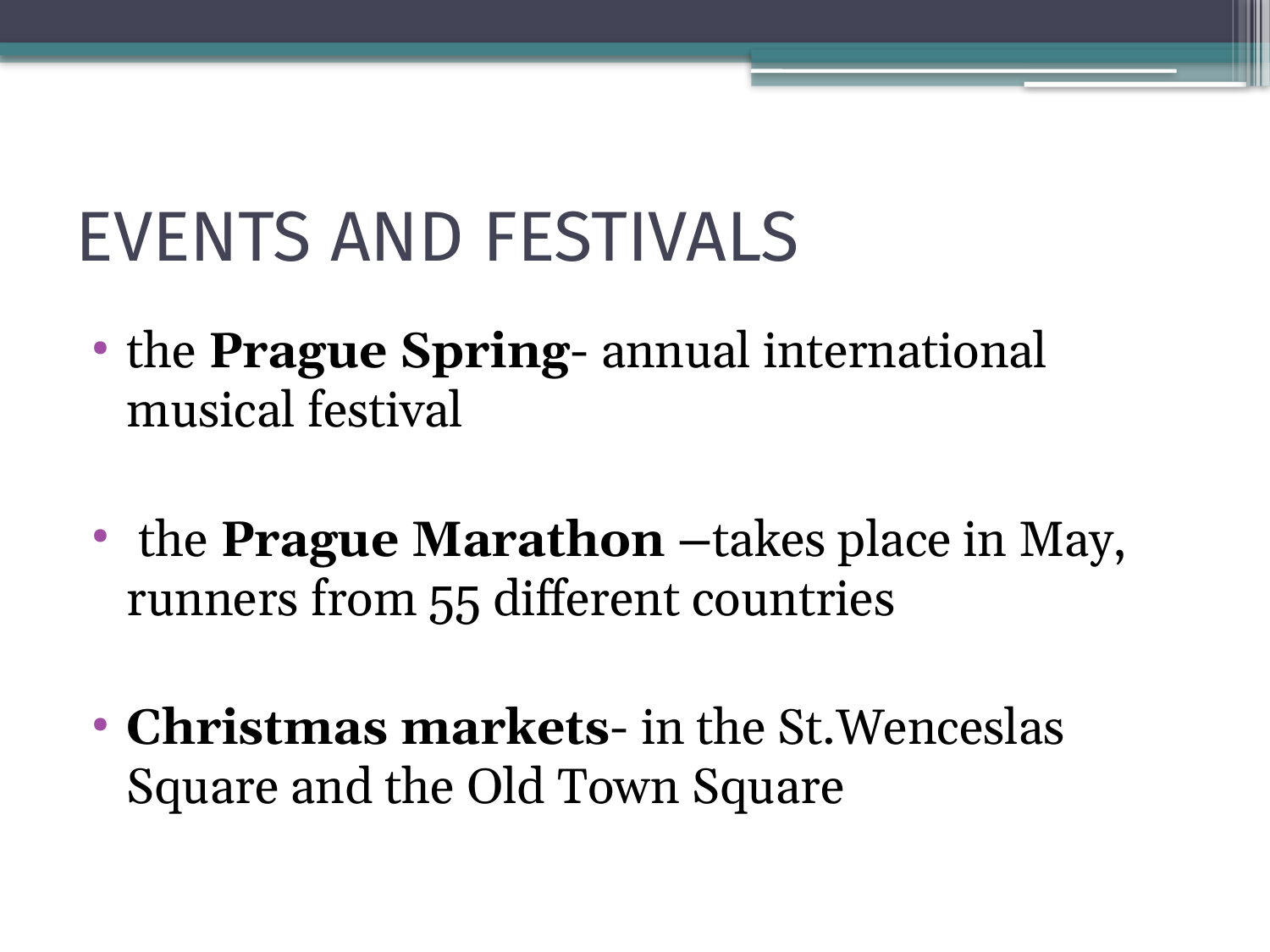

# EVENTS AND FESTIVALS
the Prague Spring- annual international musical festival

 the Prague Marathon –takes place in May, runners from 55 different countries

Christmas markets- in the St.Wenceslas Square and the Old Town Square